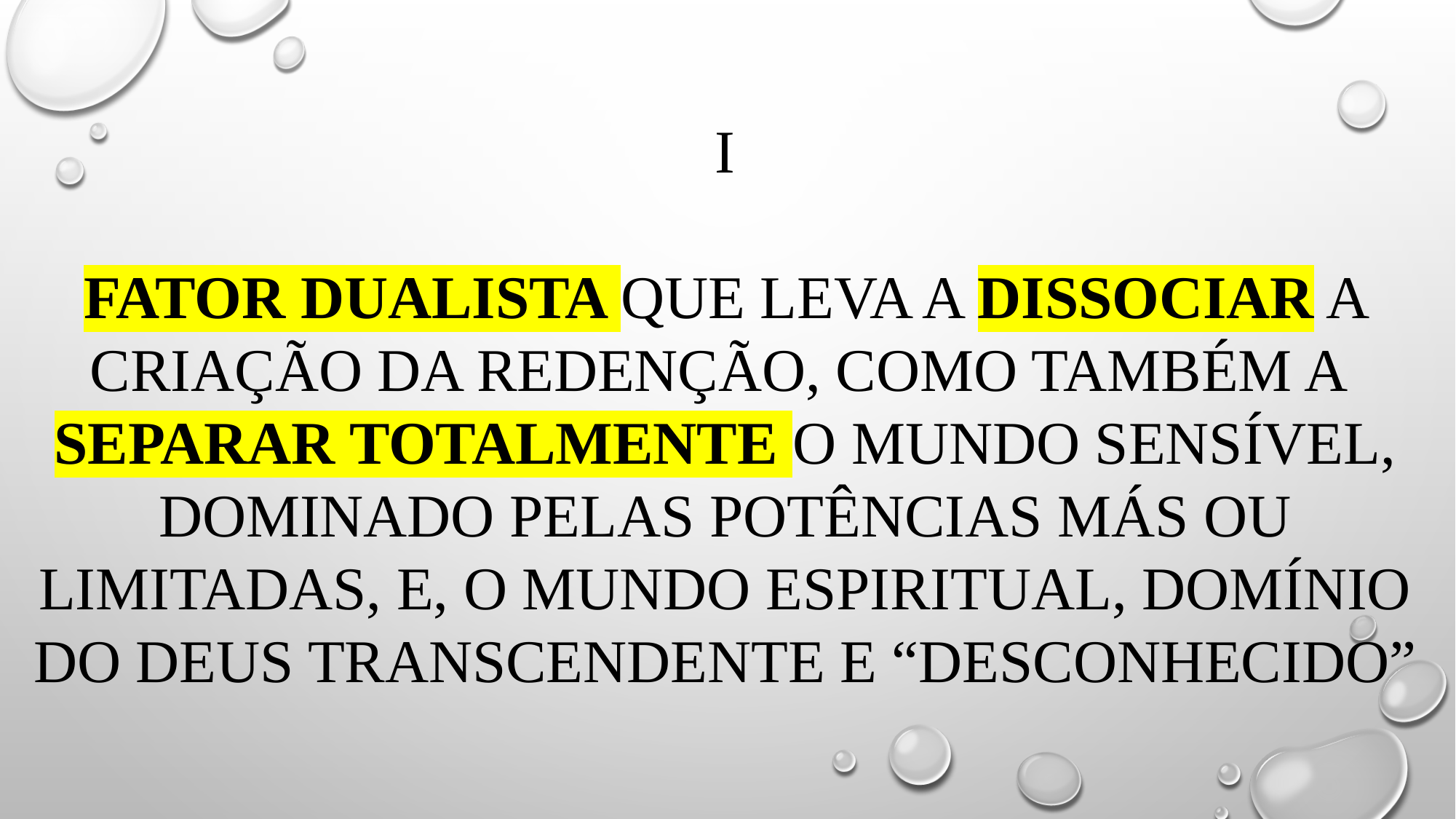

# I fator dualista que leva a dissociar a criação da redenção, como também a  separar totalmente o mundo sensível, dominado pelas potências más ou limitadas, e, o mundo espiritual, domínio do deus transcendente e “desconhecido”